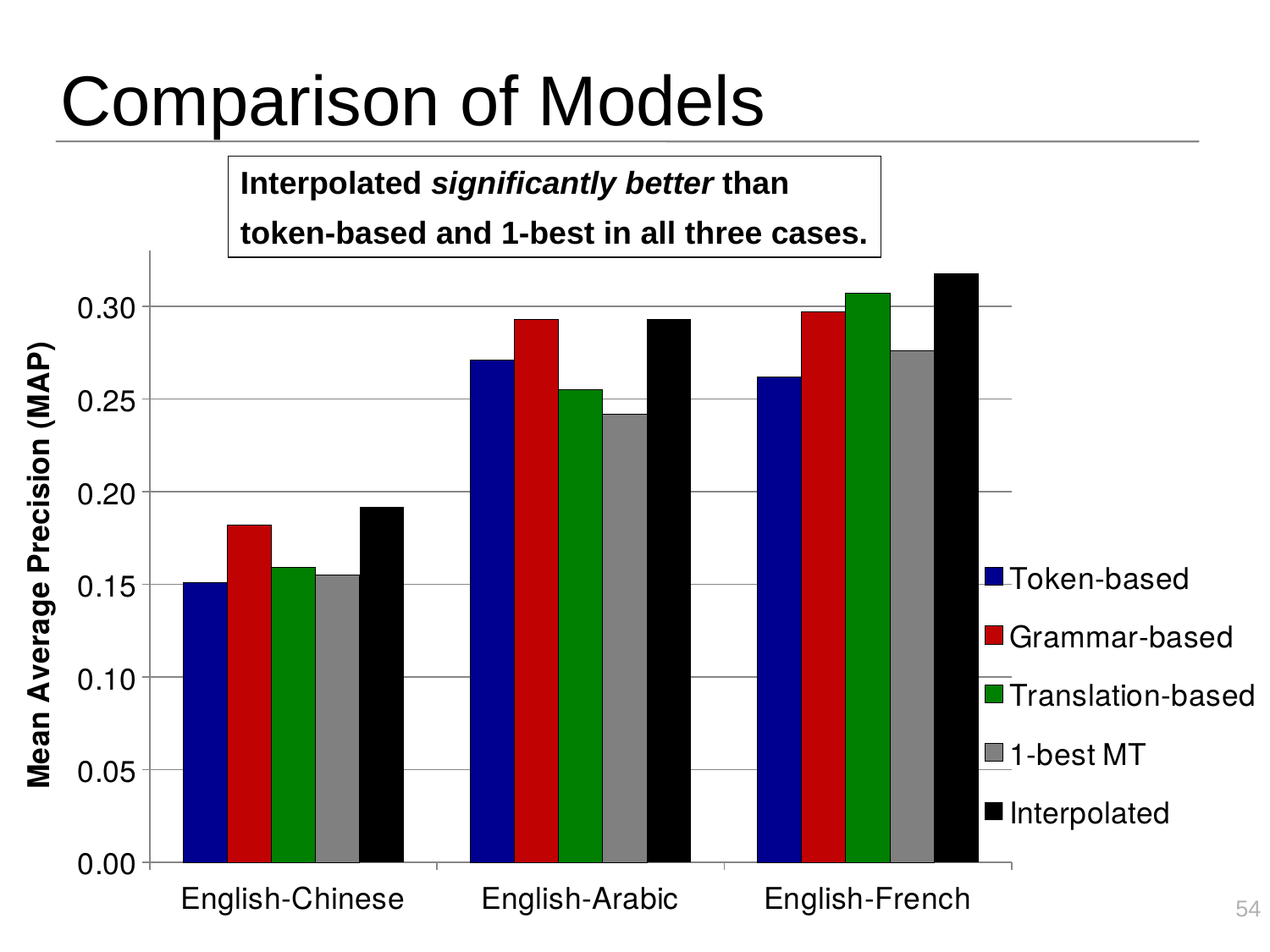

# Comparison of Models
Interpolated significantly better than
token-based and 1-best in all three cases.

### Chart

| Category | Token-based | Grammar-based | Translation-based | 1-best MT | Interpolated |
|---|---|---|---|---|---|
| English-Chinese | 0.1507 | 0.182 | 0.159 | 0.155 | 0.1916 |
| English-Arabic | 0.2712 | 0.293 | 0.255 | 0.242 | 0.293 |
| English-French | 0.2617 | 0.297 | 0.307 | 0.276 | 0.318 |
54